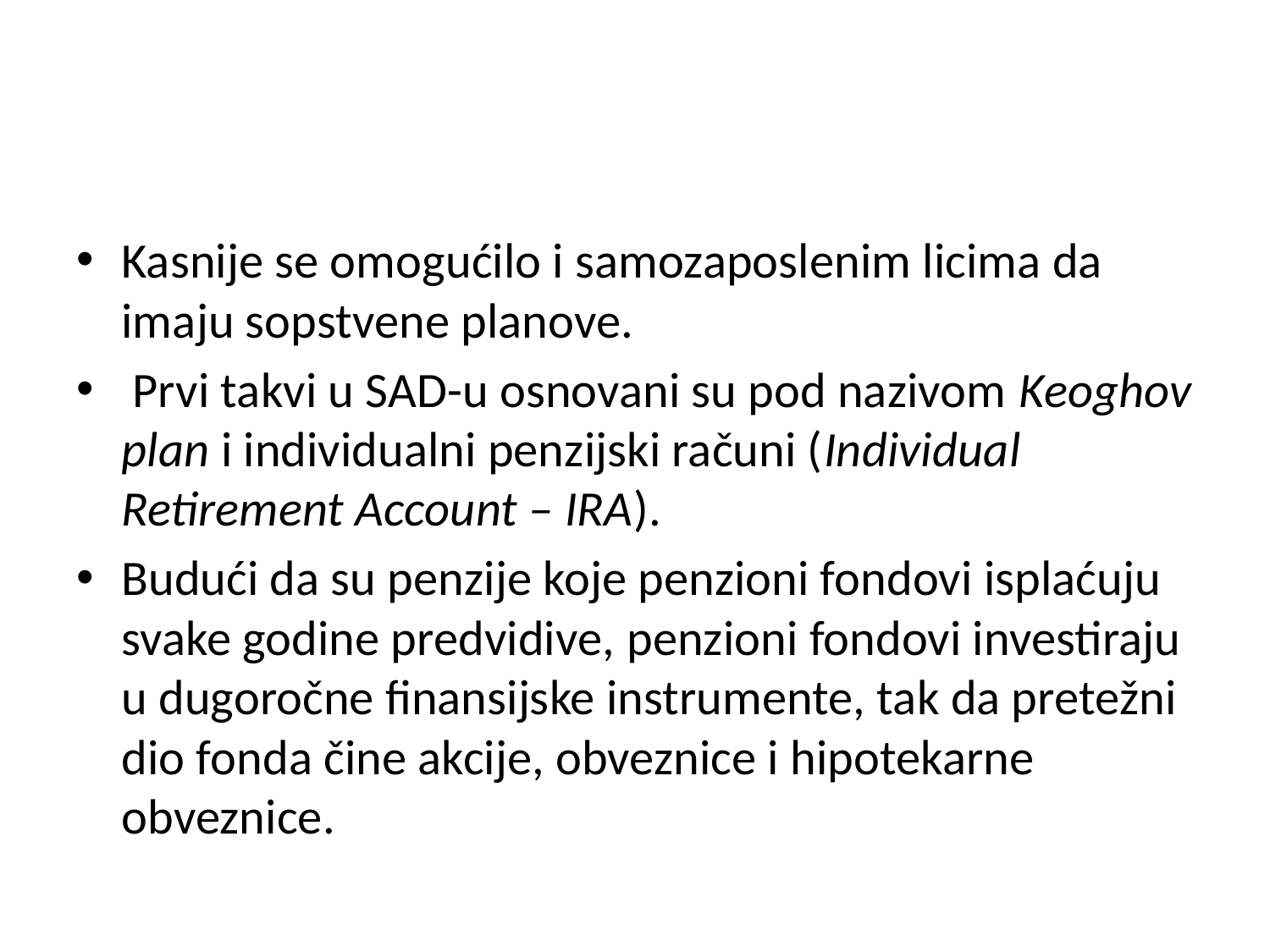

#
Kasnije se omogućilo i samozaposlenim licima da imaju sopstvene planove.
 Prvi takvi u SAD-u osnovani su pod nazivom Keoghov plan i individualni penzijski računi (Individual Retirement Account – IRA).
Budući da su penzije koje penzioni fondovi isplaćuju svake godine predvidive, penzioni fondovi investiraju u dugoročne finansijske instrumente, tak da pretežni dio fonda čine akcije, obveznice i hipotekarne obveznice.